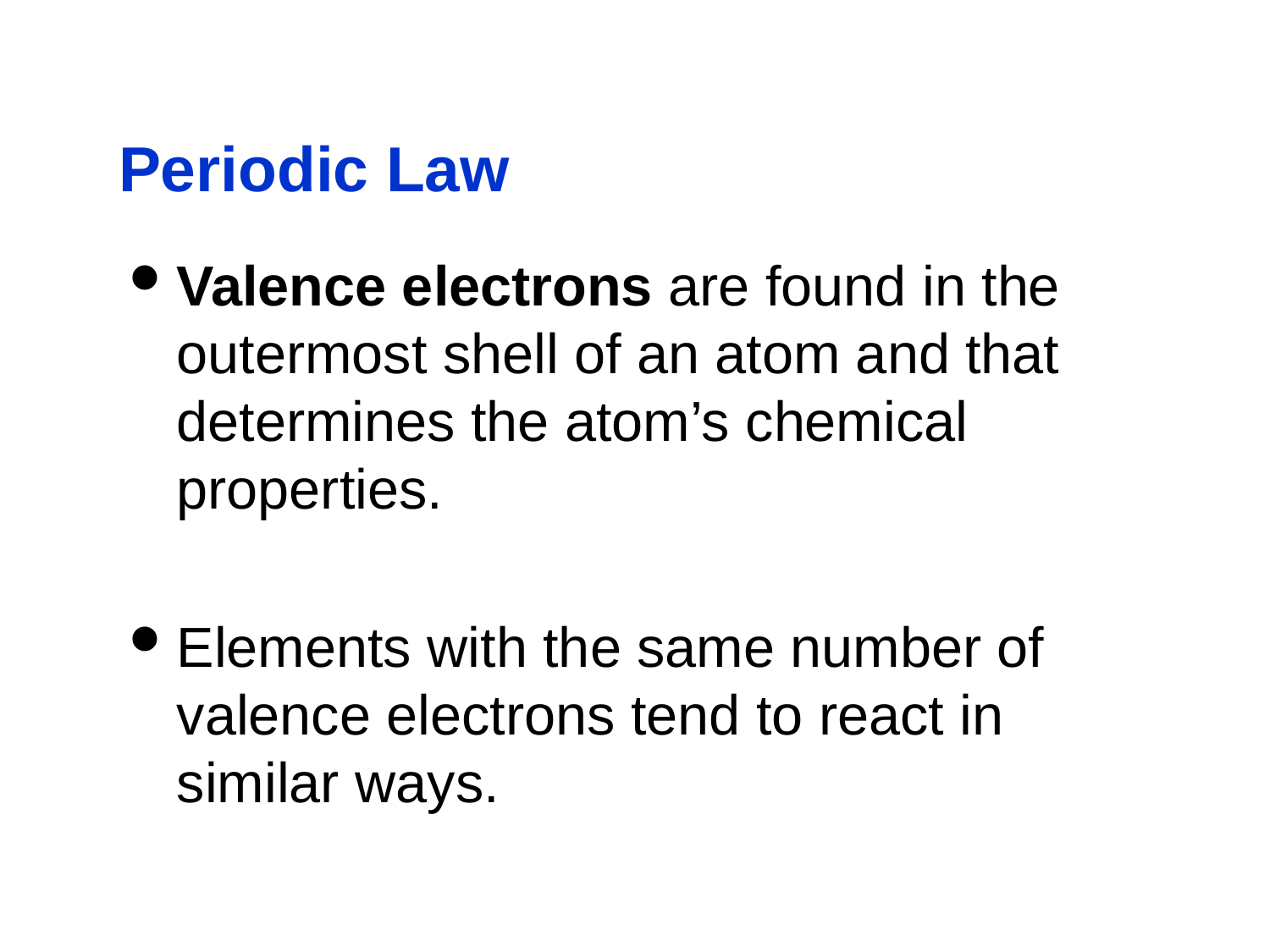

# Periodic Law
Valence electrons are found in the outermost shell of an atom and that determines the atom’s chemical properties.

Elements with the same number of valence electrons tend to react in similar ways.